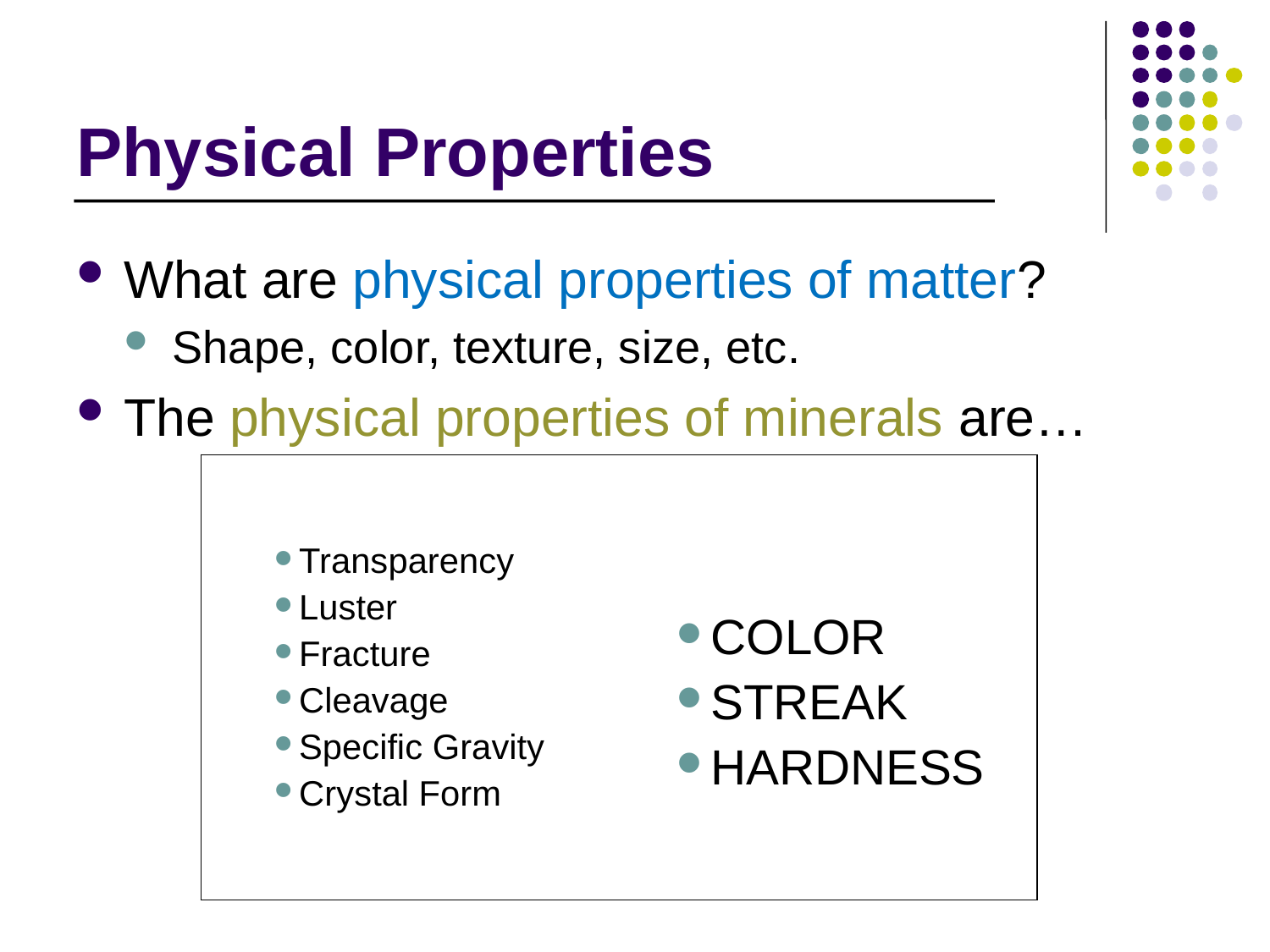

# Physical Properties

What are physical properties of matter?
Shape, color, texture, size, etc.
The physical properties of minerals are…

| Transparency Luster Fracture Cleavage Specific Gravity Crystal Form | COLOR STREAK HARDNESS |
| --- | --- |